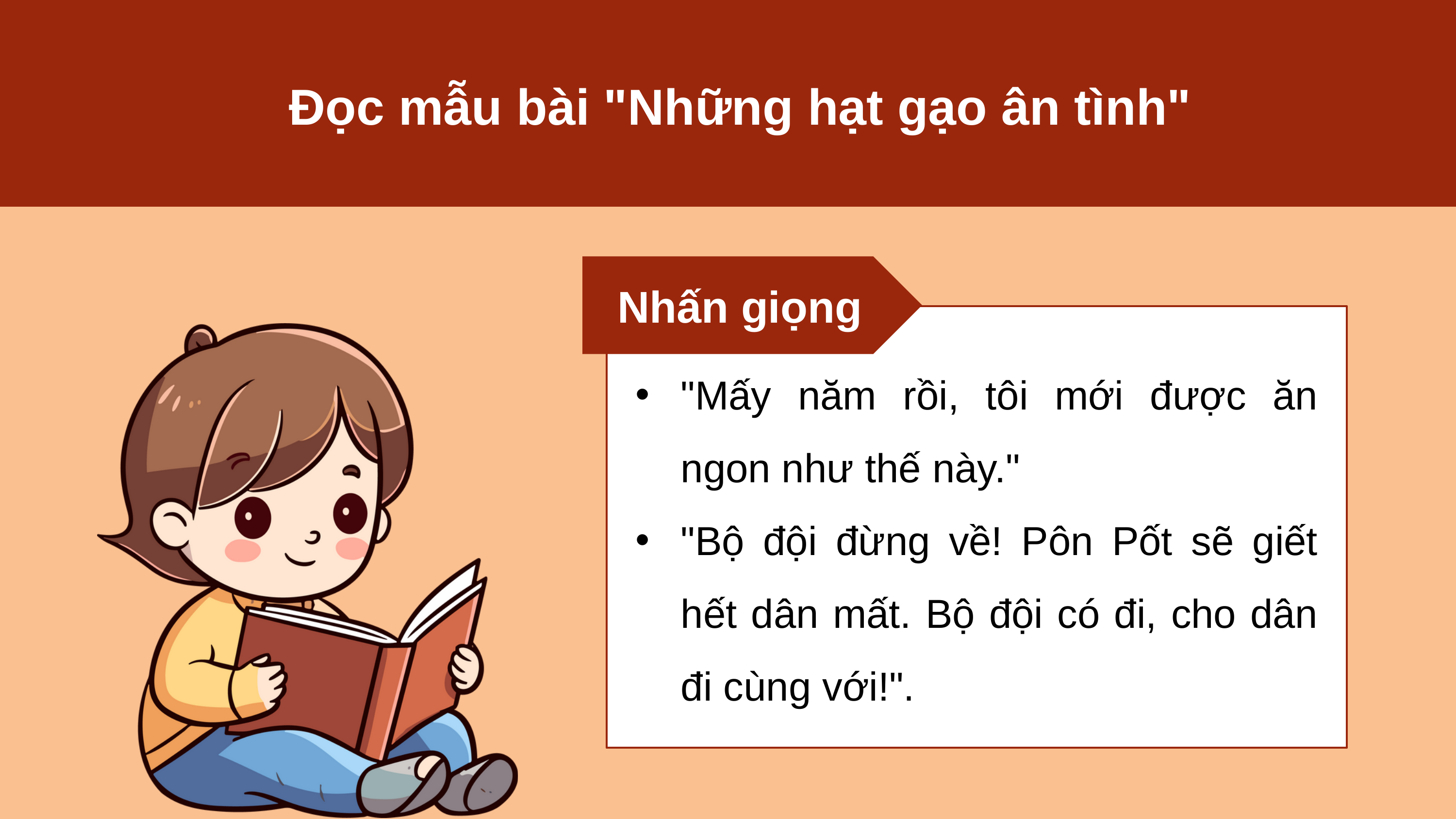

Đọc mẫu bài "Những hạt gạo ân tình"
Nhấn giọng
"Mấy năm rồi, tôi mới được ăn ngon như thế này."
"Bộ đội đừng về! Pôn Pốt sẽ giết hết dân mất. Bộ đội có đi, cho dân đi cùng với!".